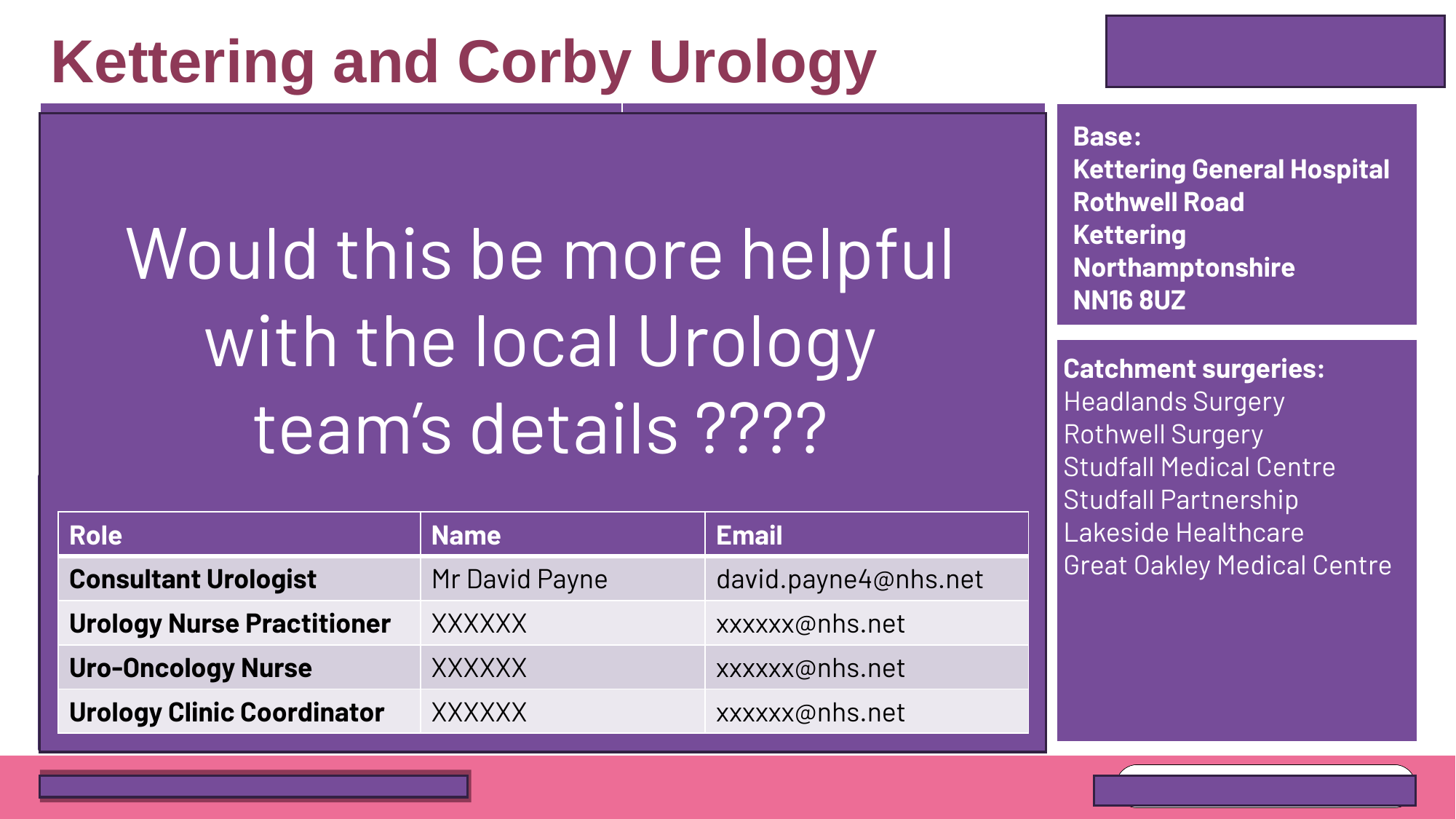

# Kettering and Corby Urology

| Team Contact Number: 03000 274 422 |  | Email |
| --- | --- | --- |
| Operational Manager | Claire Barron | claire.barron@nhft.nhs.uk |
| Clinical Lead | Nicolle Chamberlain | nicolle.chamberlain@nhft.nhs.uk |
| Consultant Psychiatrist | Dr Tanner | eloise.corner@nhft.nhs.uk |
| Clinical Administrator | Eloise Corner | eloise.corner@nhft.nhs.uk |
| Specialist Nurse | Jessica Walker Leigh Green | jessicajane.walker@nhft.nhs.uk leigh.green@nhft.nhs.uk |
| Principal Psychologist | Katharine Law | Katharine.law@nhft.nhs.uk |

Base:
Kettering General Hospital
Rothwell Road
Kettering
Northamptonshire
NN16 8UZ

Would this be more helpful with the local Urology team’s details ????

Catchment surgeries:
Headlands Surgery
Rothwell Surgery
Studfall Medical Centre
Studfall Partnership
Lakeside Healthcare
Great Oakley Medical Centre
Please continue to make new referrals through the Integrated Response Hub: irhreferrals.south@nhft.nhs.uk
The Integrated Response Hub can also be contacted 24/7 on 0800 448 0828 or NHS 111 option 2 and choosing option 3 for the professional line for clinical advice and support.
Referrals for urgent same day assessments must still be made to the Urgent Care and Assessment Team (West) on 0300 11 11 004
For generic CMHT enquiries, you can email: cmhtadultnorth@nhft.nhs.uk
| Role | Name | Email |
| --- | --- | --- |
| Consultant Urologist | Mr David Payne | david.payne4@nhs.net |
| Urology Nurse Practitioner | XXXXXX | xxxxxx@nhs.net |
| Uro-Oncology Nurse | XXXXXX | xxxxxx@nhs.net |
| Urology Clinic Coordinator | XXXXXX | xxxxxx@nhs.net |